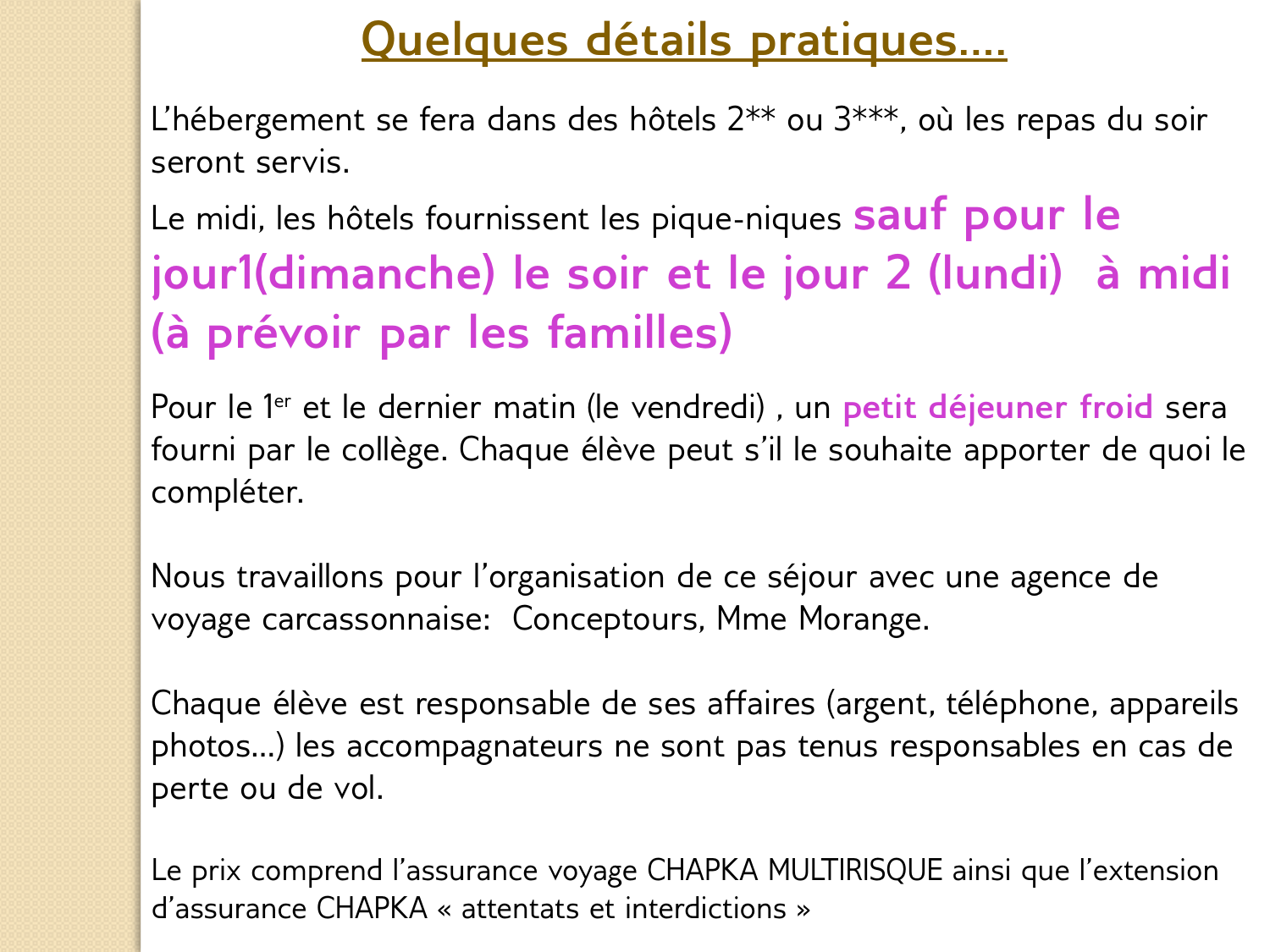

Quelques détails pratiques….
L’hébergement se fera dans des hôtels 2** ou 3***, où les repas du soir seront servis.
Le midi, les hôtels fournissent les pique-niques sauf pour le jour1(dimanche) le soir et le jour 2 (lundi)  à midi (à prévoir par les familles)

Pour le 1er et le dernier matin (le vendredi) , un petit déjeuner froid sera fourni par le collège. Chaque élève peut s’il le souhaite apporter de quoi le compléter.

Nous travaillons pour l’organisation de ce séjour avec une agence de voyage carcassonnaise:  Conceptours, Mme Morange.

Chaque élève est responsable de ses affaires (argent, téléphone, appareils photos…) les accompagnateurs ne sont pas tenus responsables en cas de perte ou de vol.

Le prix comprend l’assurance voyage CHAPKA MULTIRISQUE ainsi que l’extension d’assurance CHAPKA « attentats et interdictions »